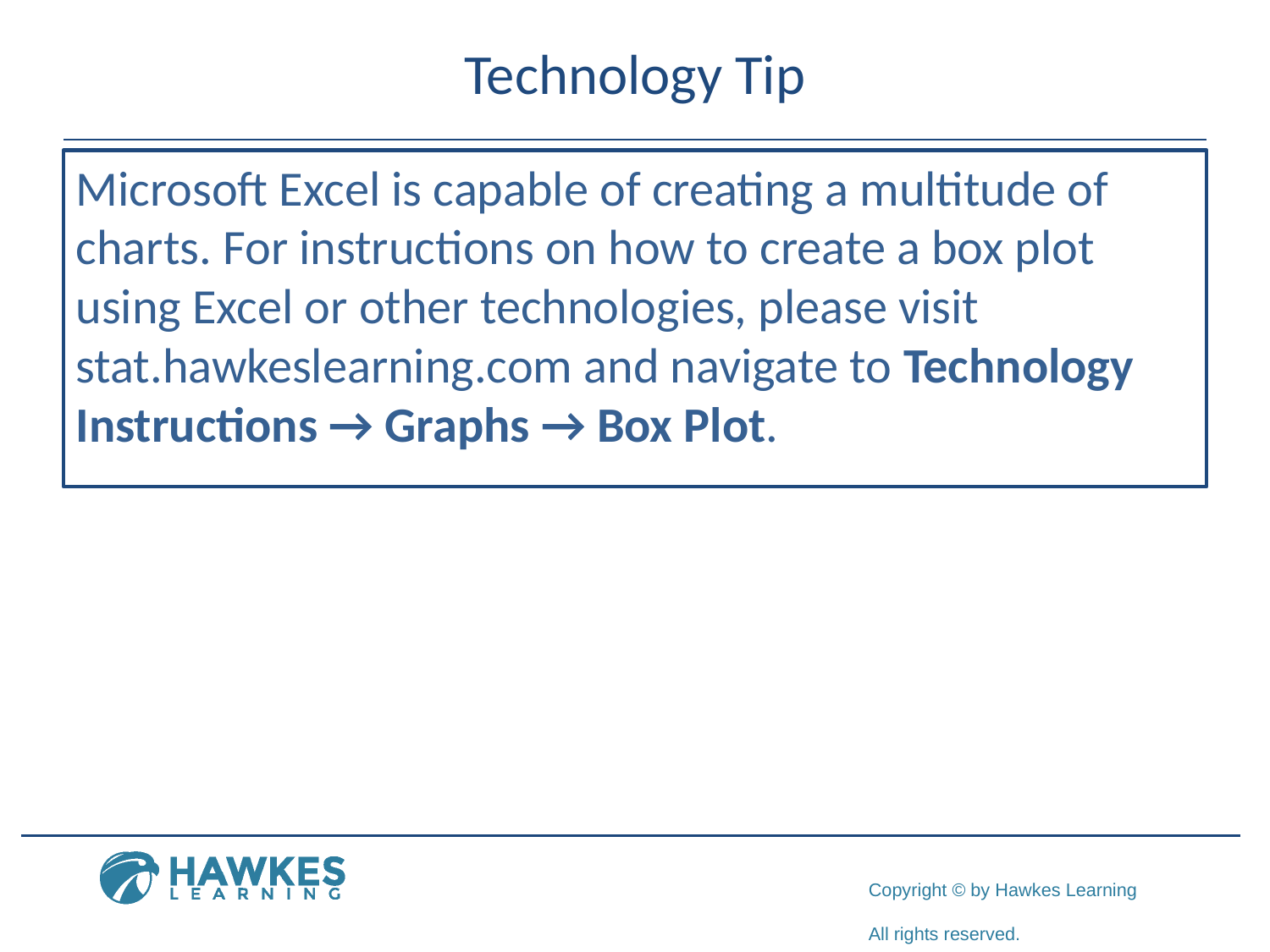

# Technology Tip
Microsoft Excel is capable of creating a multitude of charts. For instructions on how to create a box plot using Excel or other technologies, please visit stat.hawkeslearning.com and navigate to Technology Instructions → Graphs → Box Plot.